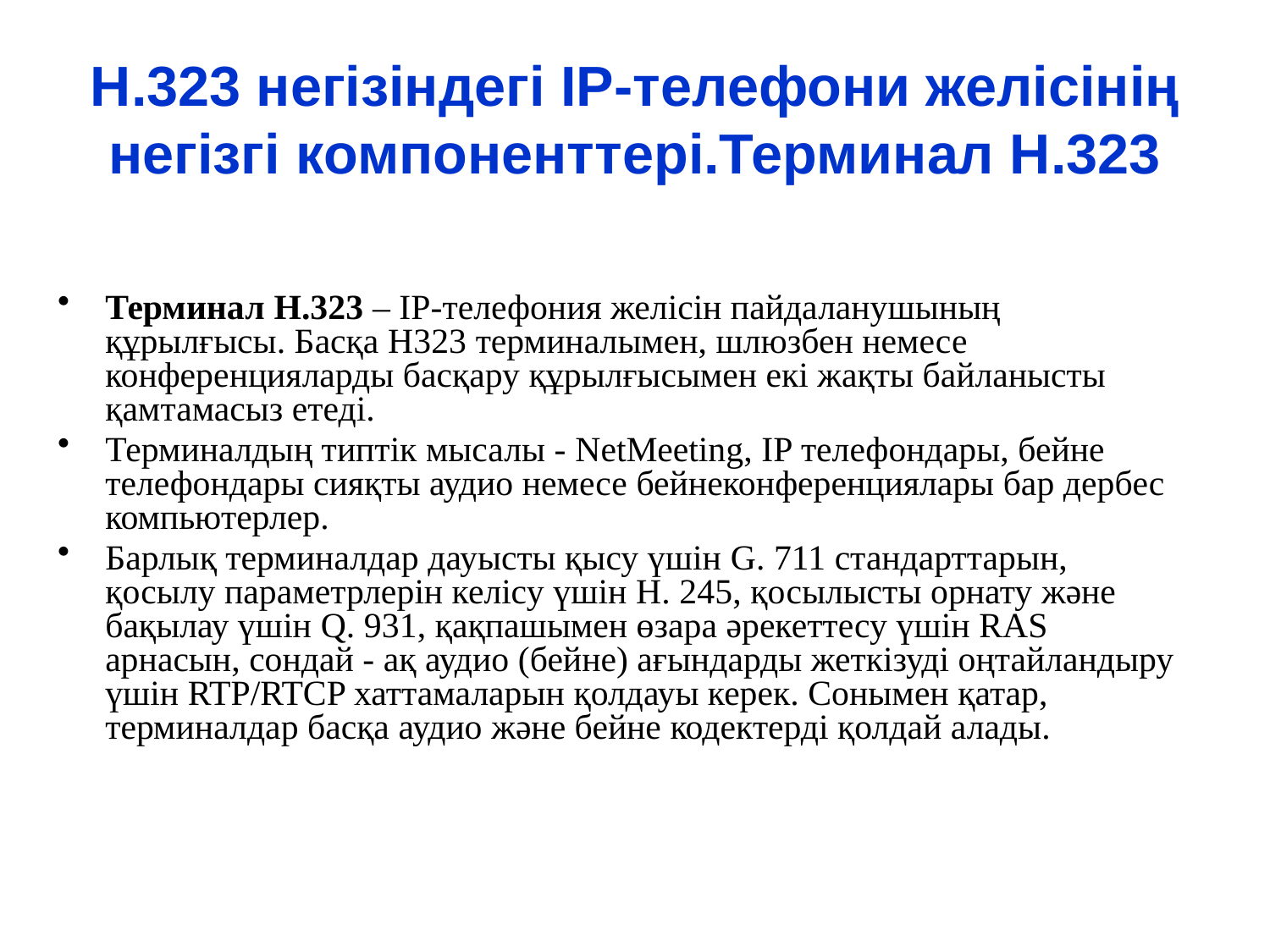

# Н.323 негізіндегі IP-телефони желісінің негізгі компоненттері.Терминал Н.323
Терминал H.323 – IP-телефония желісін пайдаланушының құрылғысы. Басқа H323 терминалымен, шлюзбен немесе конференцияларды басқару құрылғысымен екі жақты байланысты қамтамасыз етеді.
Терминалдың типтік мысалы - NetMeeting, IP телефондары, бейне телефондары сияқты аудио немесе бейнеконференциялары бар дербес компьютерлер.
Барлық терминалдар дауысты қысу үшін G. 711 стандарттарын, қосылу параметрлерін келісу үшін H. 245, қосылысты орнату және бақылау үшін Q. 931, қақпашымен өзара әрекеттесу үшін RAS арнасын, сондай - ақ аудио (бейне) ағындарды жеткізуді оңтайландыру үшін RTP/RTCP хаттамаларын қолдауы керек. Сонымен қатар, терминалдар басқа аудио және бейне кодектерді қолдай алады.